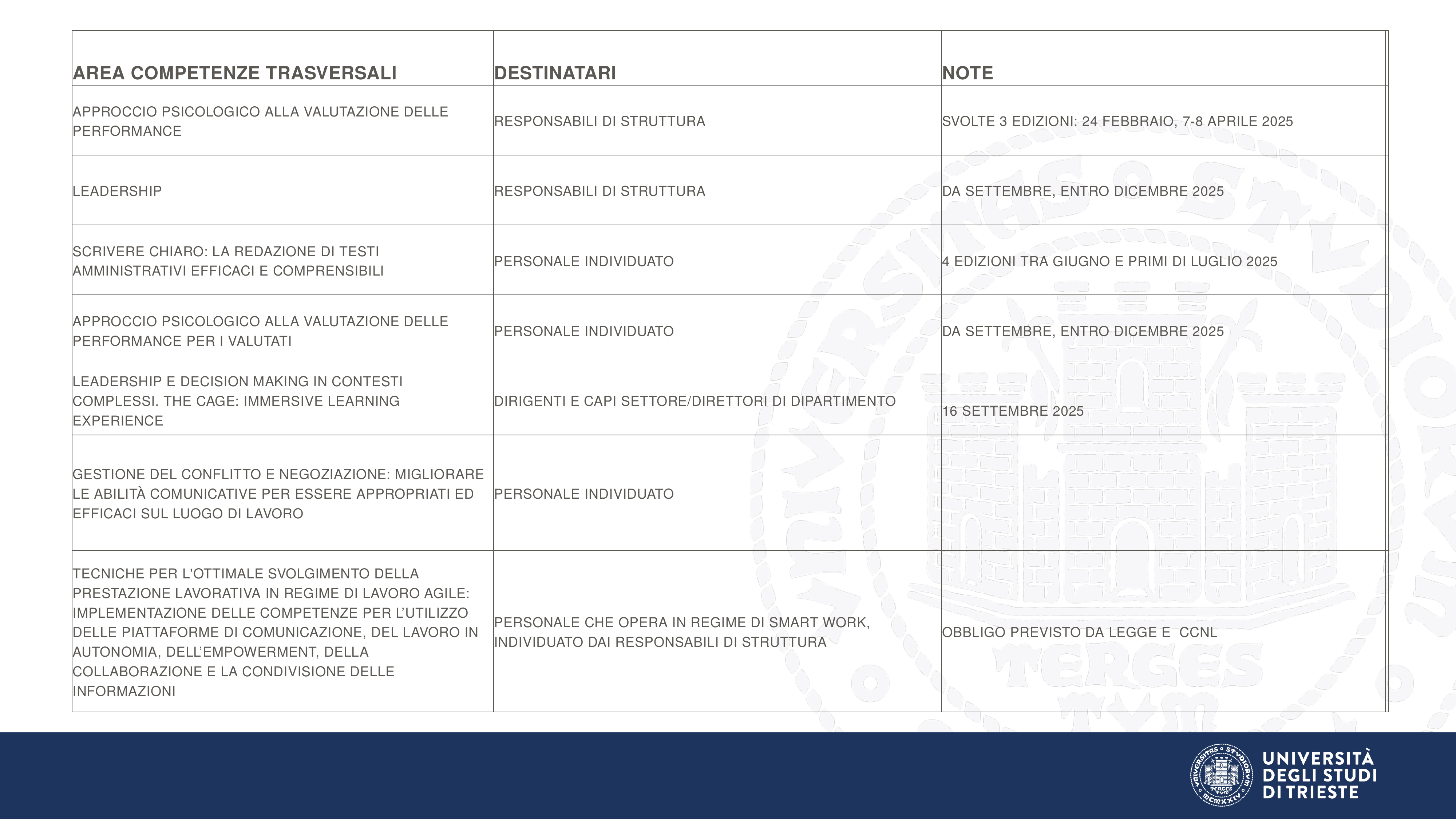

| Area competenze trasversali | Destinatari | Note |  |
| --- | --- | --- | --- |
| Approccio psicologico alla valutazione delle performance | Responsabili di Struttura | Svolte 3 edizioni: 24 febbraio, 7-8 aprile 2025 |  |
| Leadership | Responsabili di Struttura | da settembre, entro dicembre 2025 |  |
| Scrivere chiaro: la redazione di testi amministrativi efficaci e comprensibili | personale individuato | 4 edizioni tra giugno e primi di luglio 2025 |  |
| Approccio psicologico alla valutazione delle performance per i valutati | personale individuato | da settembre, entro dicembre 2025 |  |
| Leadership e Decision making in contesti complessi. THE CAGE: Immersive learning experience | Dirigenti e Capi settore/Direttori di Dipartimento | 16 settembre 2025 |  |
| Gestione del conflitto e negoziazione: migliorare le abilità comunicative per essere appropriati ed efficaci sul luogo di lavoro | personale individuato |  |  |
| Tecniche per l'ottimale svolgimento della prestazione lavorativa in regime di lavoro agile: implementazione delle competenze per l’utilizzo delle piattaforme di comunicazione, del lavoro in autonomia, dell’empowerment, della collaborazione e la condivisione delle informazioni | personale che opera in regime di smart work, individuato dai Responsabili di struttura | Obbligo previsto da legge e CCNL |  |